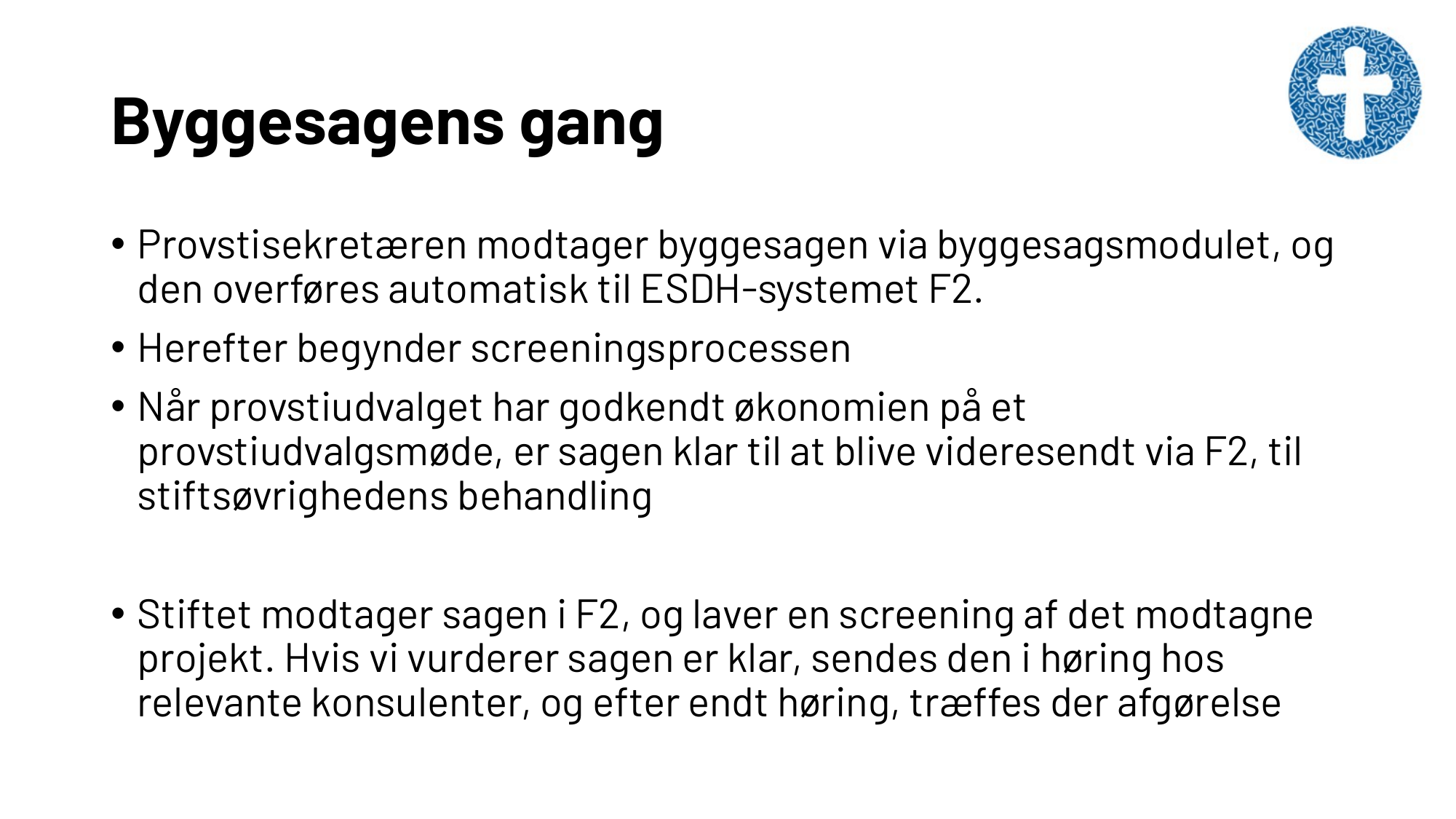

# Byggesagens gang
Provstisekretæren modtager byggesagen via byggesagsmodulet, og den overføres automatisk til ESDH-systemet F2.
Herefter begynder screeningsprocessen
Når provstiudvalget har godkendt økonomien på et provstiudvalgsmøde, er sagen klar til at blive videresendt via F2, til stiftsøvrighedens behandling

Stiftet modtager sagen i F2, og laver en screening af det modtagne projekt. Hvis vi vurderer sagen er klar, sendes den i høring hos relevante konsulenter, og efter endt høring, træffes der afgørelse